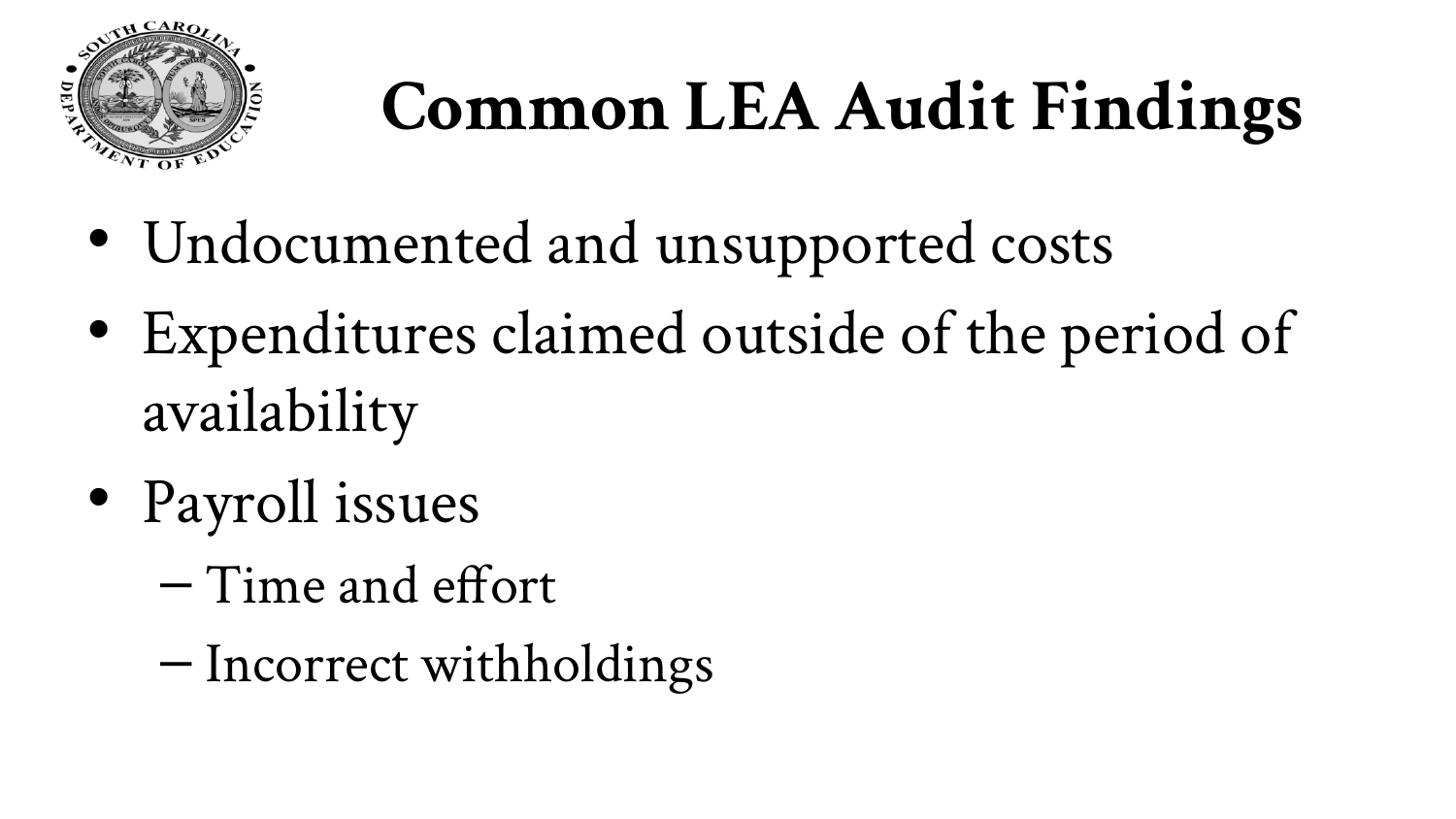

# Common LEA Audit Findings
Undocumented and unsupported costs
Expenditures claimed outside of the period of availability
Payroll issues
Time and effort
Incorrect withholdings